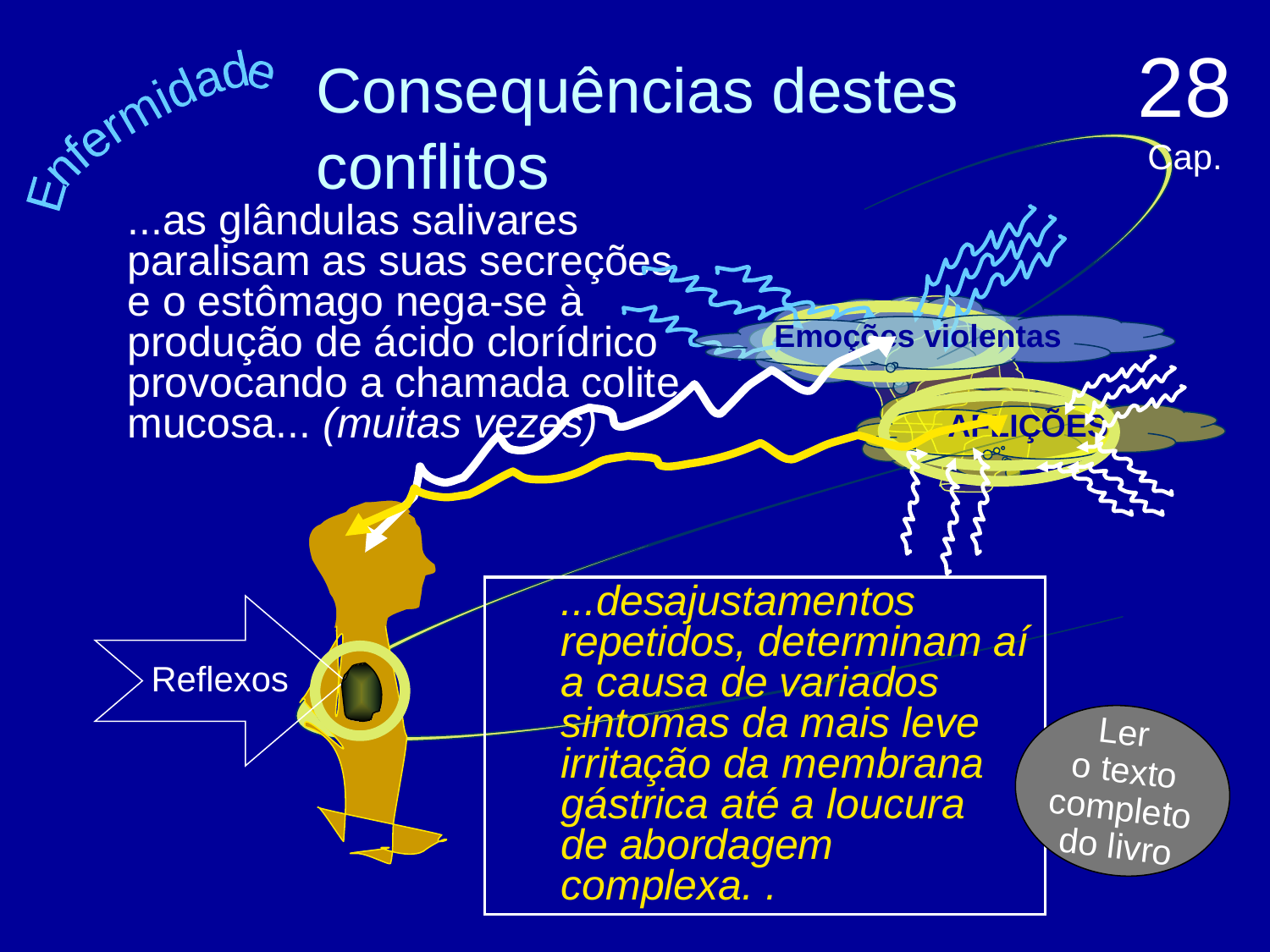

28 Cap.
# Consequências destes conflitos
Enfermidade

...as glândulas salivares paralisam as suas secreções e o estômago nega-se à produção de ácido clorídrico provocando a chamada colite mucosa... (muitas vezes)

Emoções violentas

AFLIÇÕES

...desajustamentos repetidos, determinam aí a causa de variados sintomas da mais leve irritação da membrana gástrica até a loucura  de abordagem complexa. .
Reflexos

Ler
o texto
 completo
do livro